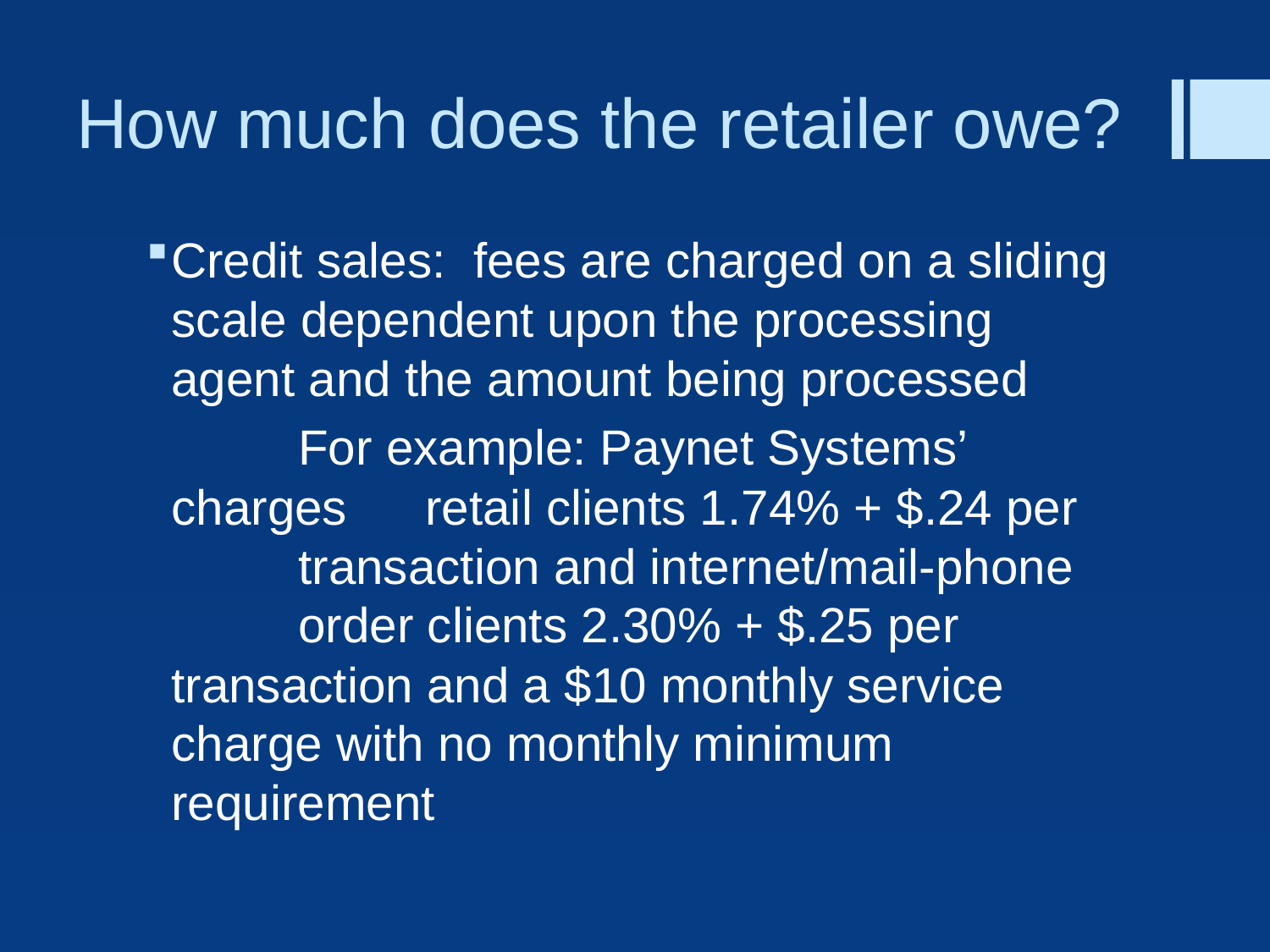

# How much does the retailer owe?
Credit sales:  fees are charged on a sliding scale dependent upon the processing agent and the amount being processed
		For example: Paynet Systems’ charges 	retail clients 1.74% + $.24 per 	transaction and internet/mail-phone 	order clients 2.30% + $.25 per 	transaction and a $10 monthly service 	charge with no monthly minimum 	requirement